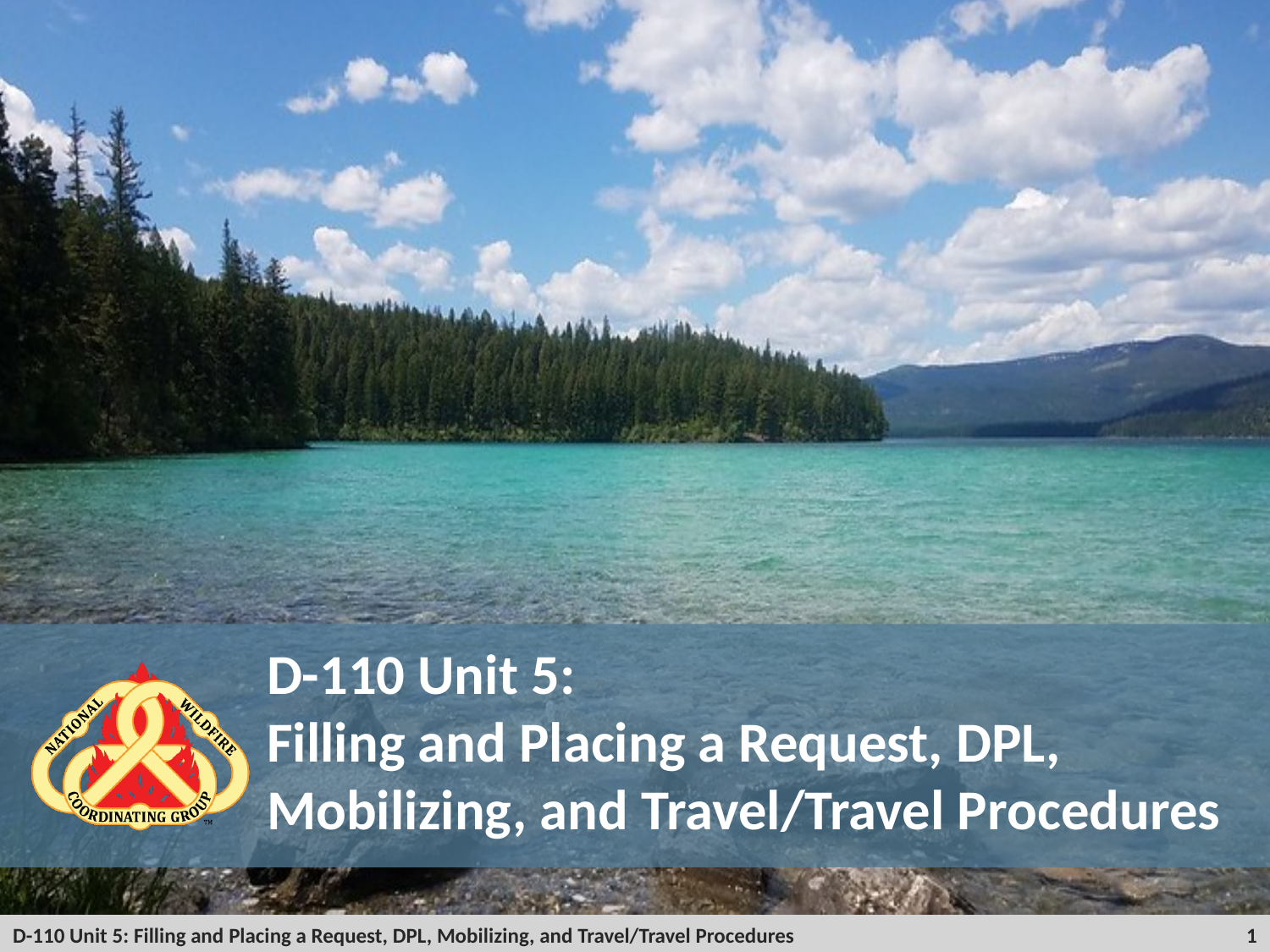

# D-110 Unit 5: Filling and Placing a Request, DPL, Mobilizing, and Travel/Travel Procedures